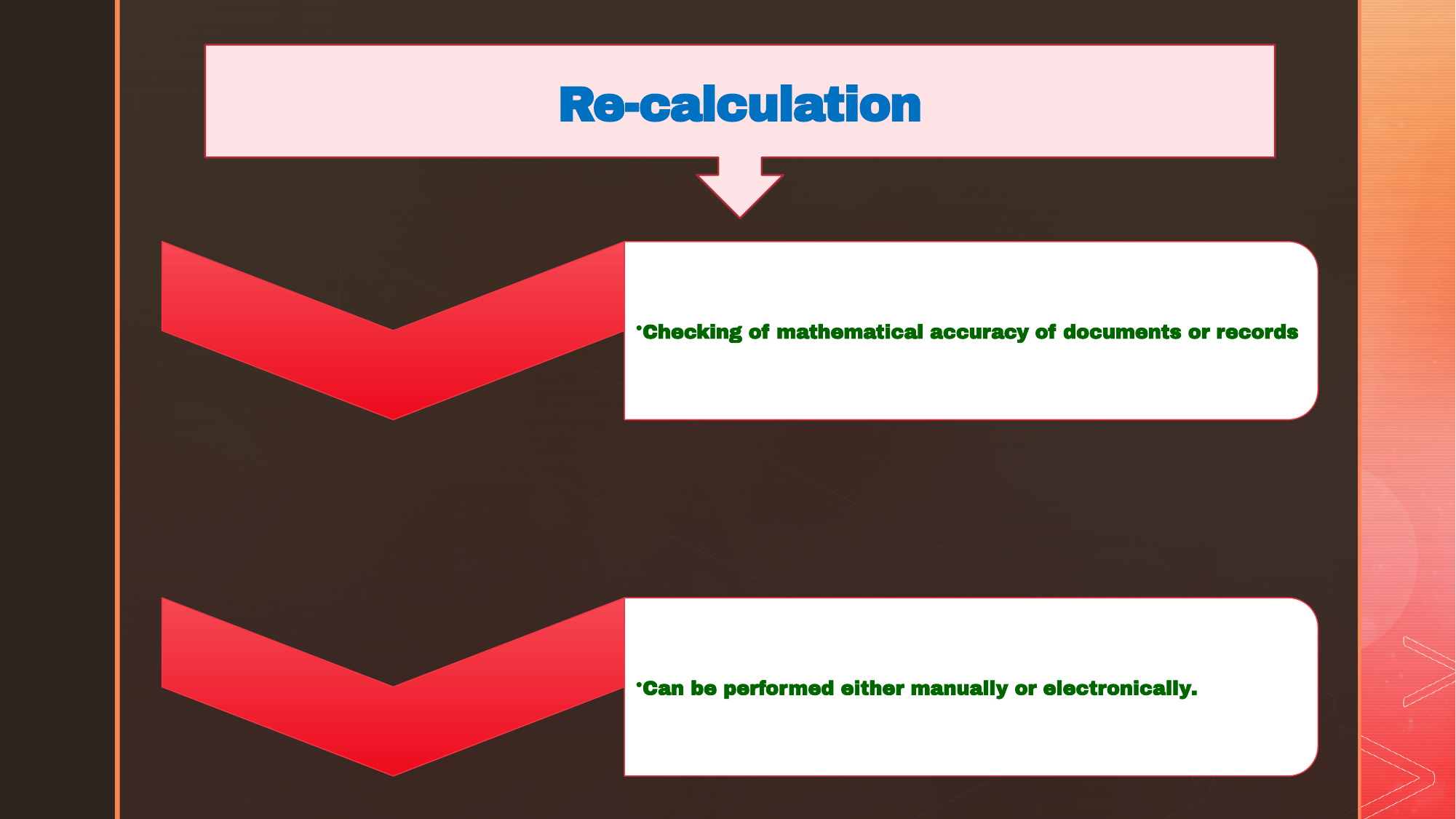

Re-calculation
Can be performed either manually or electronically.
Checking of mathematical accuracy of documents or records